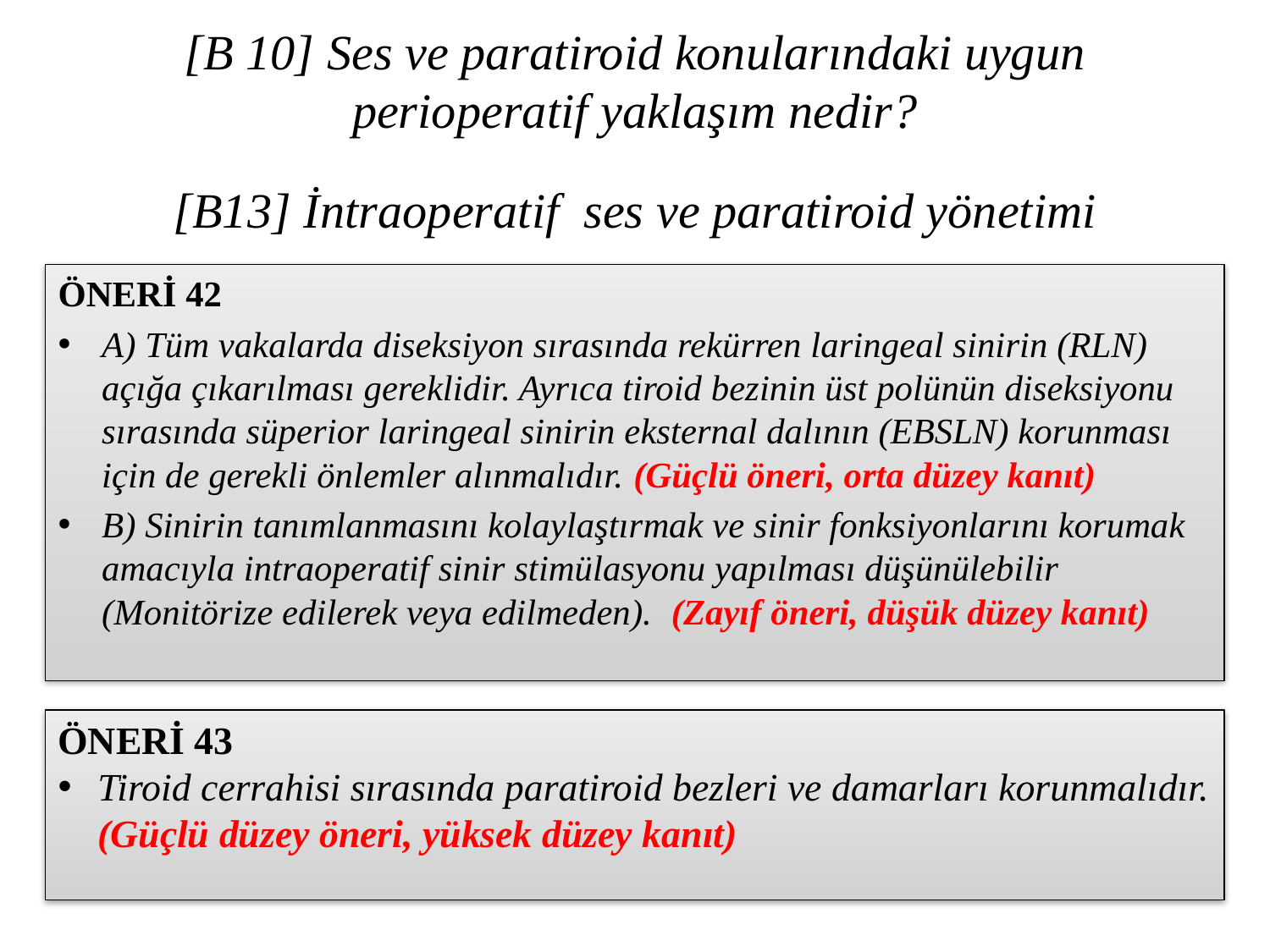

# [B 10] Ses ve paratiroid konularındaki uygun perioperatif yaklaşım nedir?
[B13] İntraoperatif  ses ve paratiroid yönetimi
ÖNERİ 42
A) Tüm vakalarda diseksiyon sırasında rekürren laringeal sinirin (RLN) açığa çıkarılması gereklidir. Ayrıca tiroid bezinin üst polünün diseksiyonu sırasında süperior laringeal sinirin eksternal dalının (EBSLN) korunması için de gerekli önlemler alınmalıdır. (Güçlü öneri, orta düzey kanıt)
B) Sinirin tanımlanmasını kolaylaştırmak ve sinir fonksiyonlarını korumak amacıyla intraoperatif sinir stimülasyonu yapılması düşünülebilir (Monitörize edilerek veya edilmeden).  (Zayıf öneri, düşük düzey kanıt)
ÖNERİ 43
Tiroid cerrahisi sırasında paratiroid bezleri ve damarları korunmalıdır. (Güçlü düzey öneri, yüksek düzey kanıt)